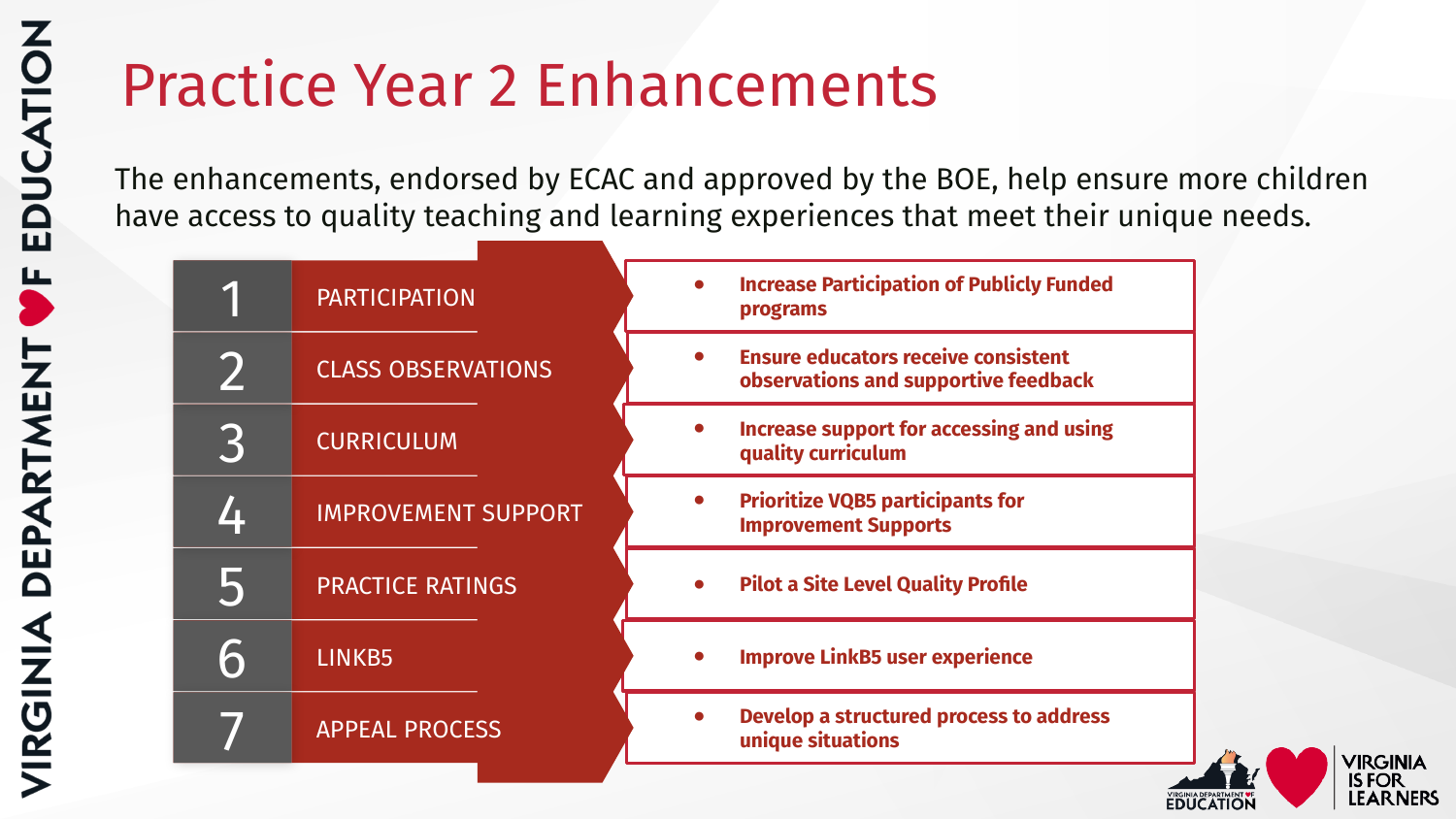

# Practice Year 2 Enhancements
The enhancements, endorsed by ECAC and approved by the BOE, help ensure more children have access to quality teaching and learning experiences that meet their unique needs.

1

Increase Participation of Publicly Funded programs
PARTICIPATION

2

Ensure educators receive consistent observations and supportive feedback
CLASS OBSERVATIONS

3

Increase support for accessing and using quality curriculum
CURRICULUM

4

Prioritize VQB5 participants for Improvement Supports
IMPROVEMENT SUPPORT

5

Pilot a Site Level Quality Profile
PRACTICE RATINGS

6

Improve LinkB5 user experience
LINKB5

7

Develop a structured process to address unique situations
APPEAL PROCESS